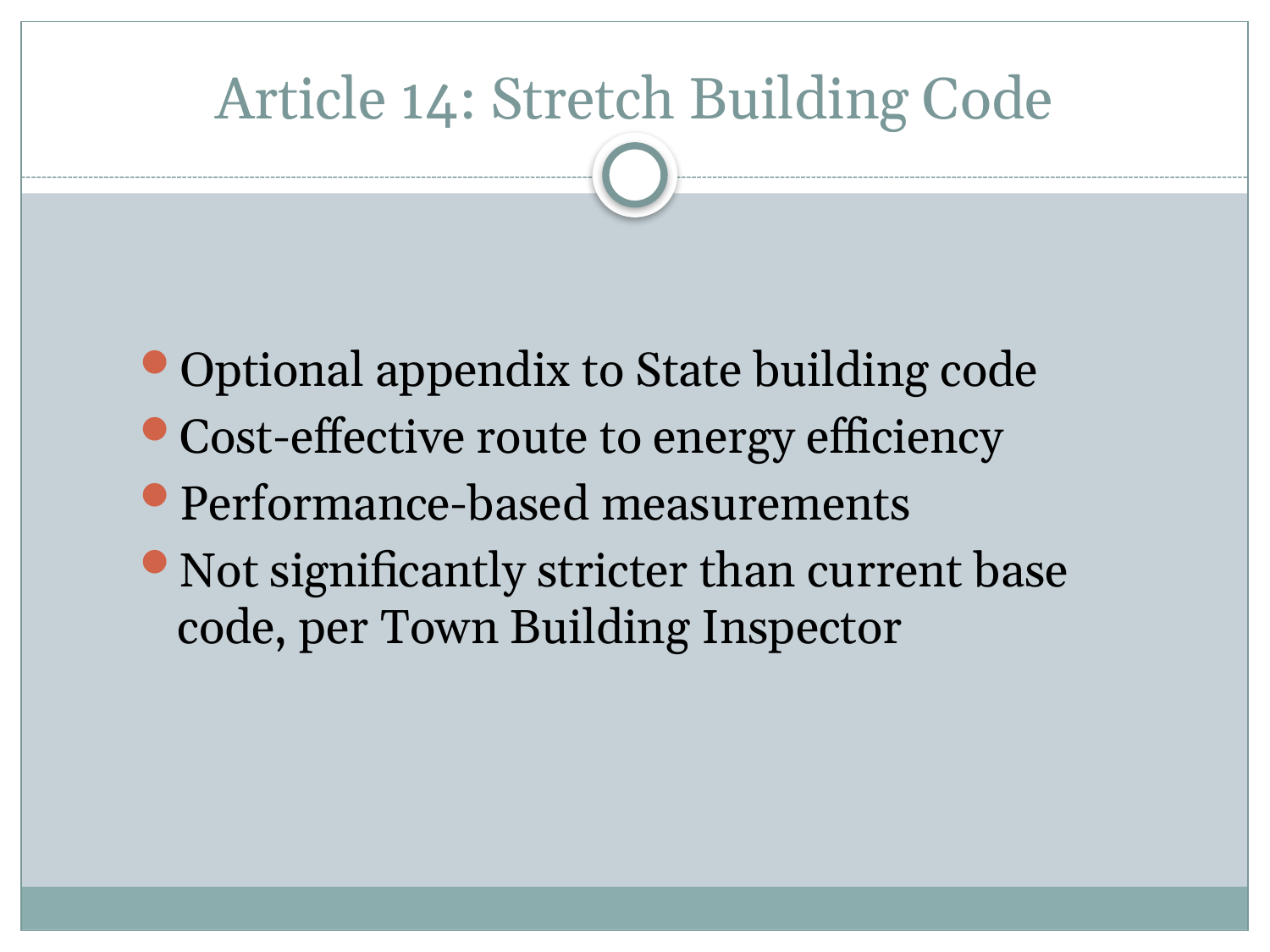

# Article 14: Stretch Building Code
Optional appendix to State building code
Cost-effective route to energy efficiency
Performance-based measurements
Not significantly stricter than current base code, per Town Building Inspector